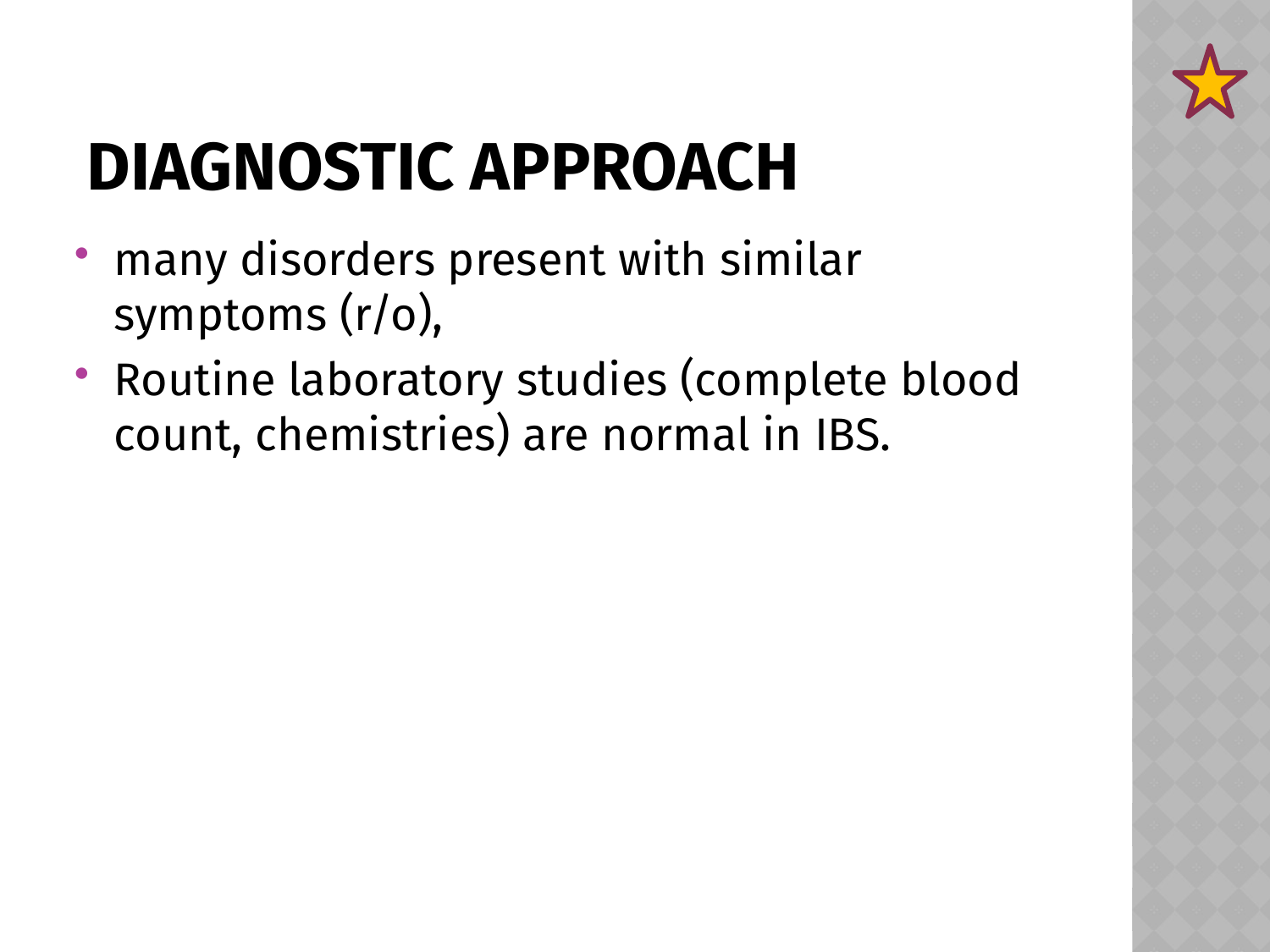

# DIAGNOSTIC APPROACH

many disorders present with similar symptoms (r/o),
Routine laboratory studies (complete blood count, chemistries) are normal in IBS.